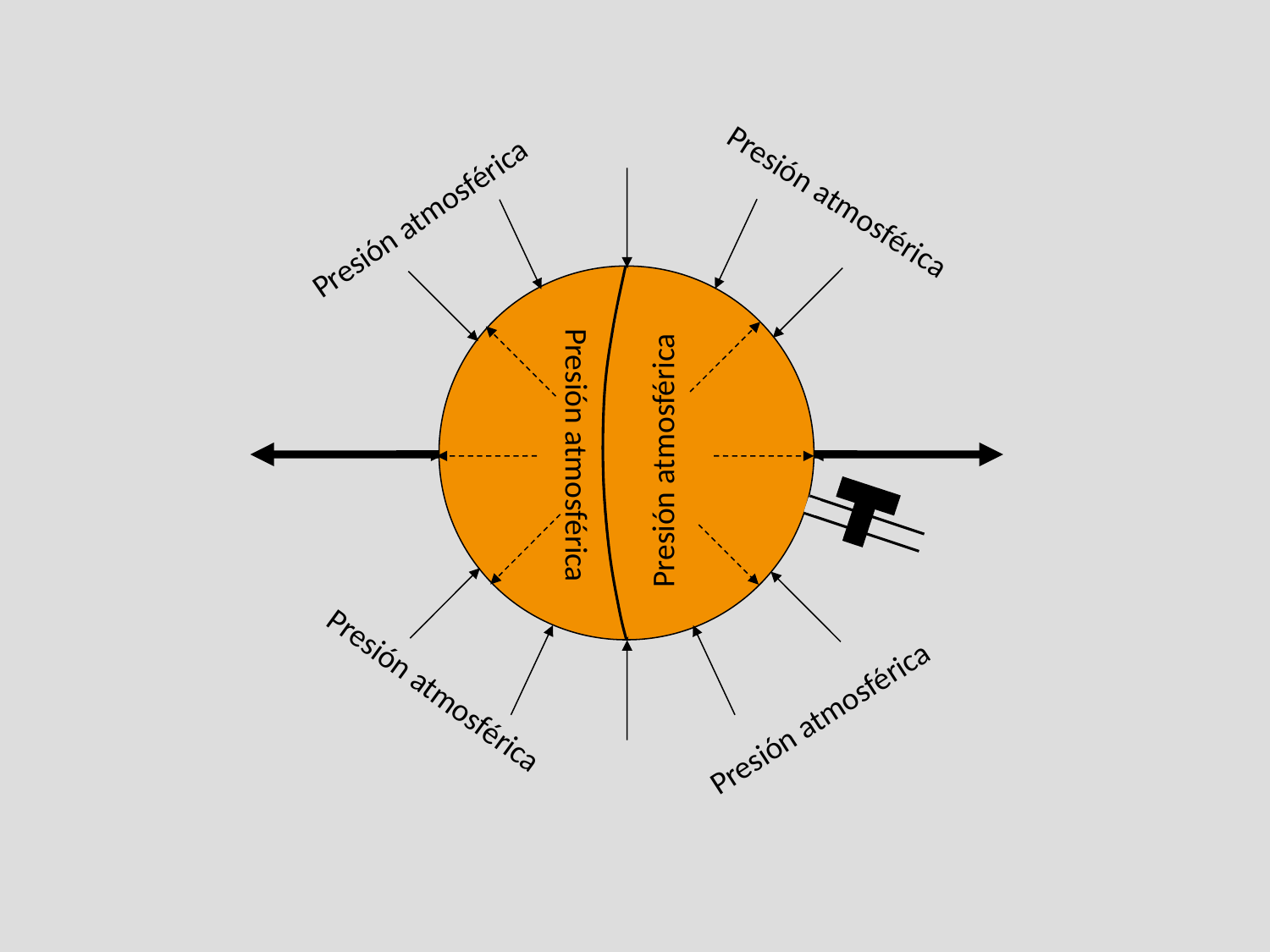

Presión atmosférica
Presión atmosférica
Presión atmosférica
Presión atmosférica
Presión atmosférica
Presión atmosférica